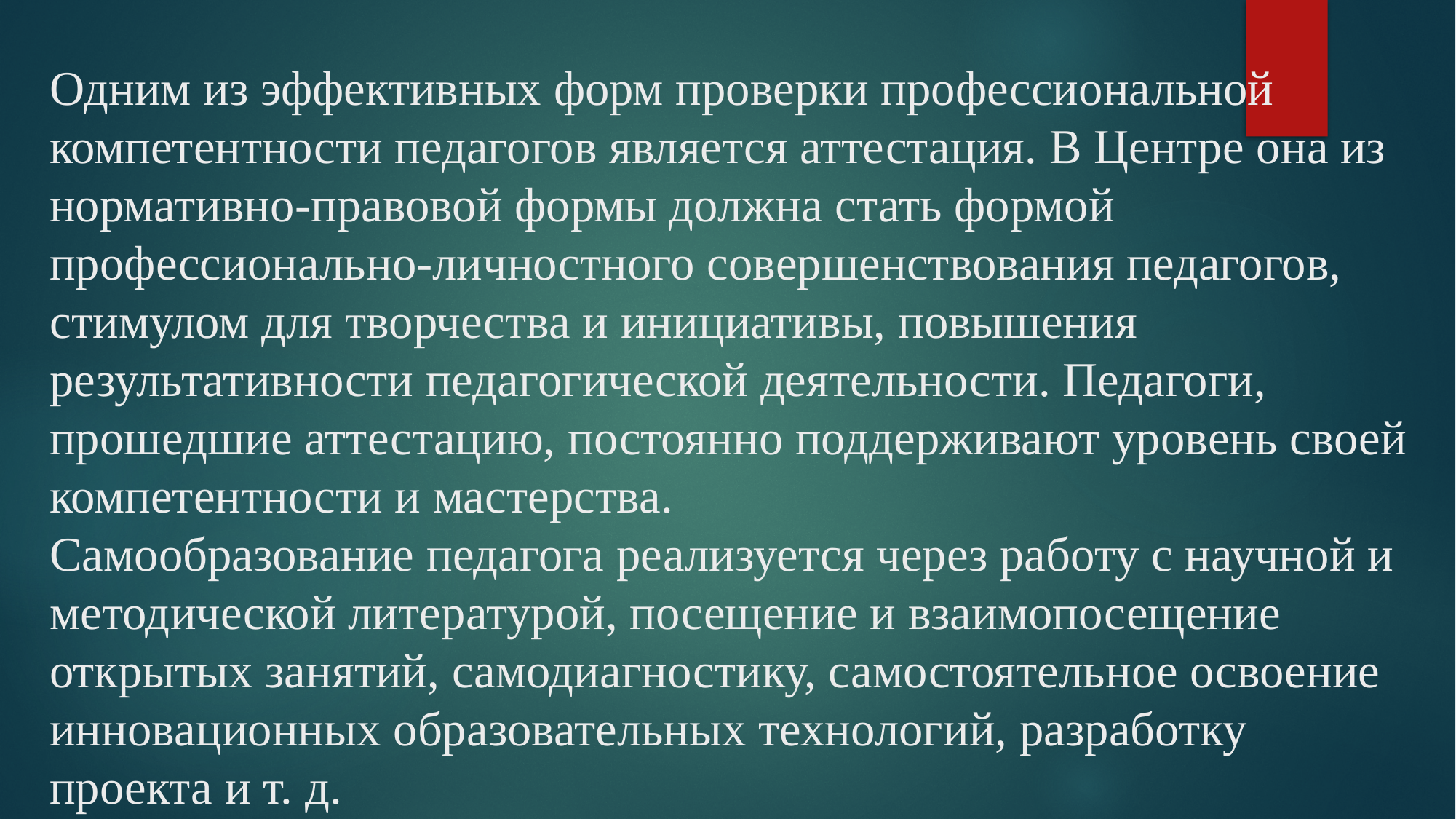

# Одним из эффективных форм проверки профессиональной компетентности педагогов является аттестация. В Центре она из нормативно-правовой формы должна стать формой профессионально-личностного совершенствования педагогов, стимулом для творчества и инициативы, повышения результативности педагогической деятельности. Педагоги, прошедшие аттестацию, постоянно поддерживают уровень своей компетентности и мастерства. Самообразование педагога реализуется через работу с научной и методической литературой, посещение и взаимопосещение открытых занятий, самодиагностику, самостоятельное освоение инновационных образовательных технологий, разработку проекта и т. д.